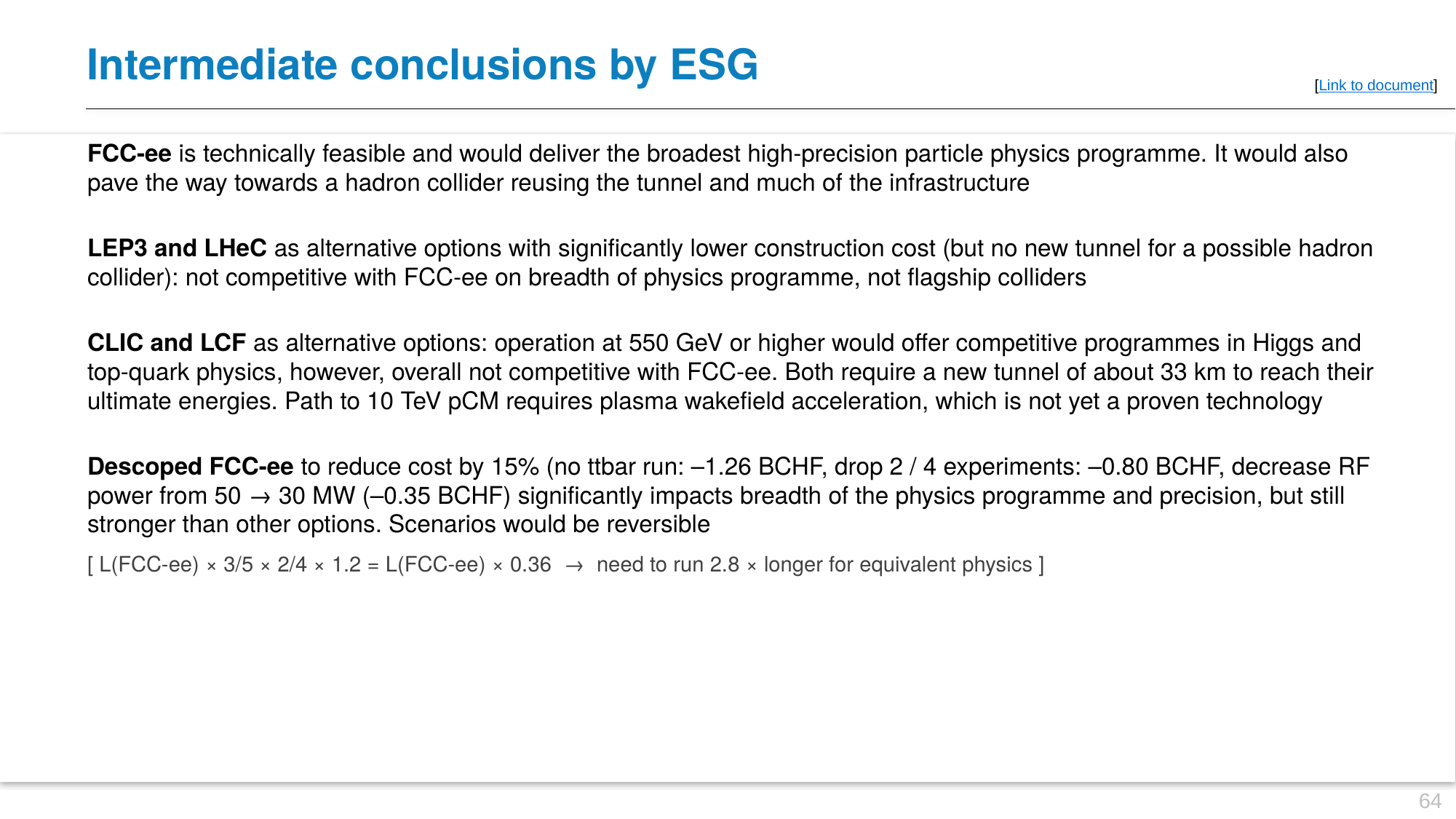

Intermediate conclusions by ESG
[Link to document]
FCC-ee is technically feasible and would deliver the broadest high-precision particle physics programme. It would also pave the way towards a hadron collider reusing the tunnel and much of the infrastructure
LEP3 and LHeC as alternative options with significantly lower construction cost (but no new tunnel for a possible hadron collider): not competitive with FCC-ee on breadth of physics programme, not flagship colliders
CLIC and LCF as alternative options: operation at 550 GeV or higher would offer competitive programmes in Higgs and top-quark physics, however, overall not competitive with FCC-ee. Both require a new tunnel of about 33 km to reach their ultimate energies. Path to 10 TeV pCM requires plasma wakefield acceleration, which is not yet a proven technology
Descoped FCC-ee to reduce cost by 15% (no ttbar run: –1.26 BCHF, drop 2 / 4 experiments: –0.80 BCHF, decrease RF power from 50 → 30 MW (–0.35 BCHF) significantly impacts breadth of the physics programme and precision, but still stronger than other options. Scenarios would be reversible
[ L(FCC-ee) × 3/5 × 2/4 × 1.2 = L(FCC-ee) × 0.36  →  need to run 2.8 × longer for equivalent physics ]
64